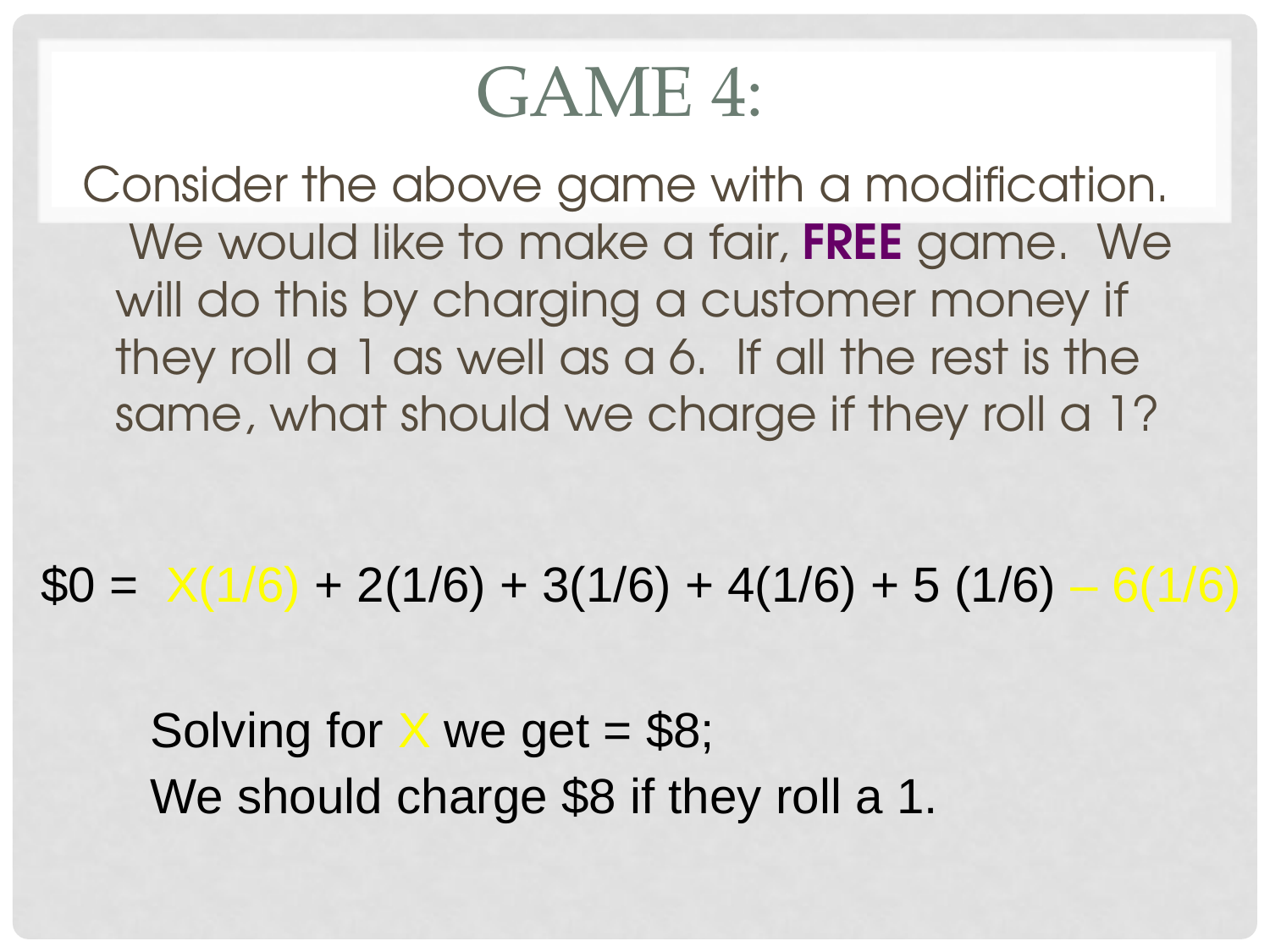

# GAME 4:
Consider the above game with a modification.  We would like to make a fair, FREE game.  We will do this by charging a customer money if they roll a 1 as well as a 6.  If all the rest is the same, what should we charge if they roll a 1?
$0 =  X(1/6) + 2(1/6) + 3(1/6) + 4(1/6) + 5 (1/6) – 6(1/6)
Solving for X we get = $8;
We should charge $8 if they roll a 1.